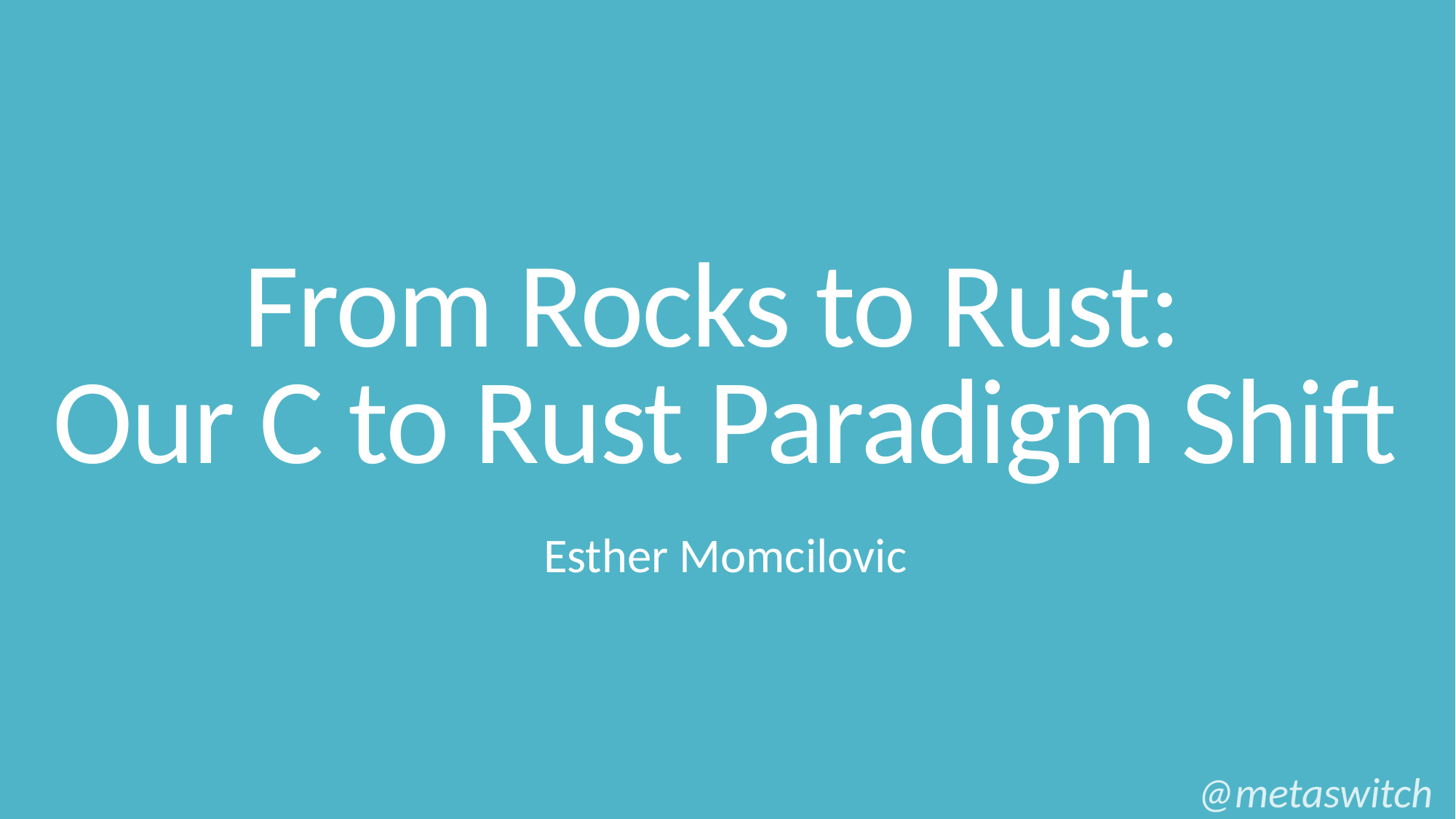

# From Rocks to Rust: Our C to Rust Paradigm Shift
Esther Momcilovic
@metaswitch